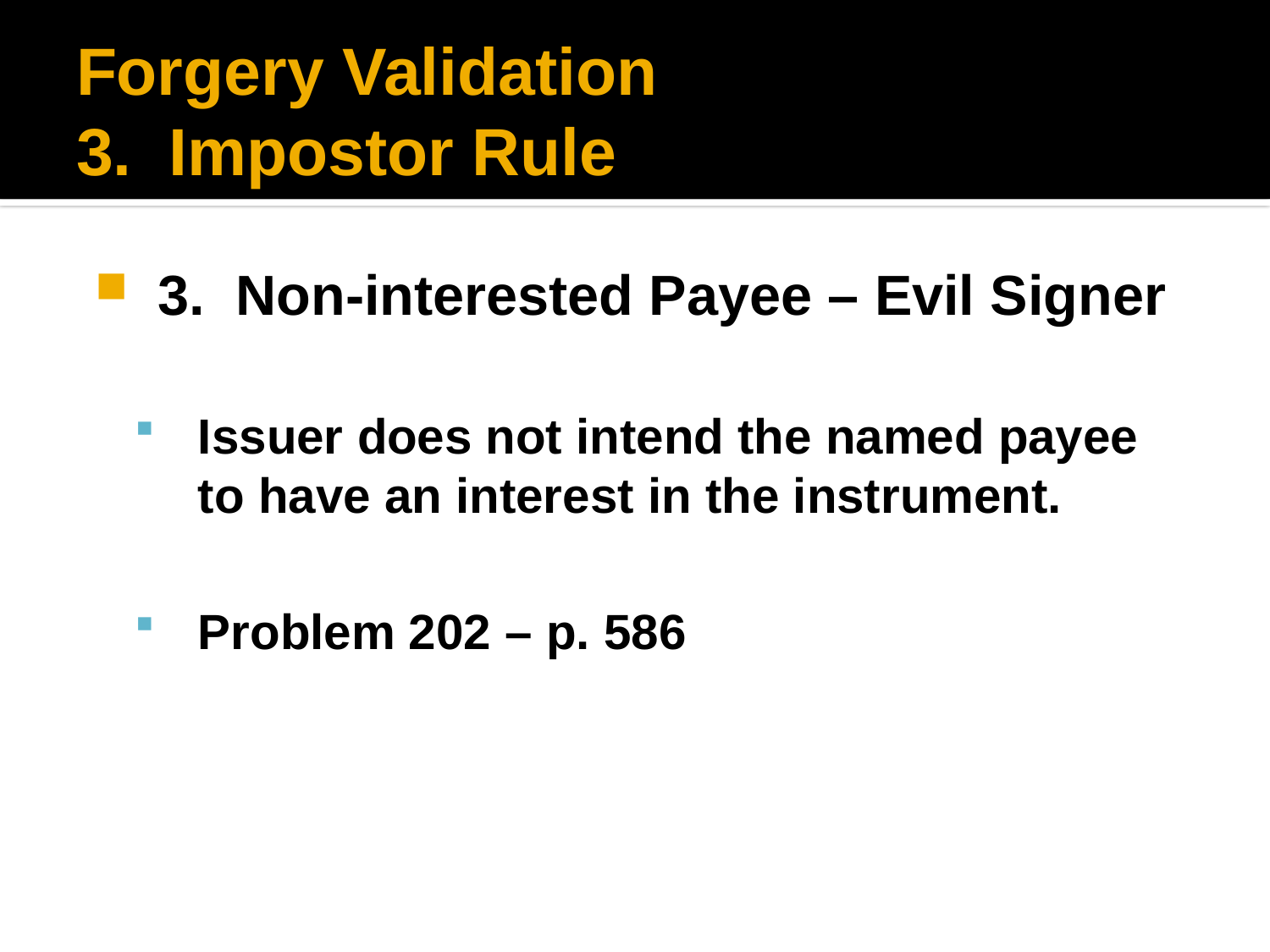

# Forgery Validation 3.  Impostor Rule
3.  Non-interested Payee – Evil Signer

Issuer does not intend the named payee to have an interest in the instrument.

Problem 202 – p. 586